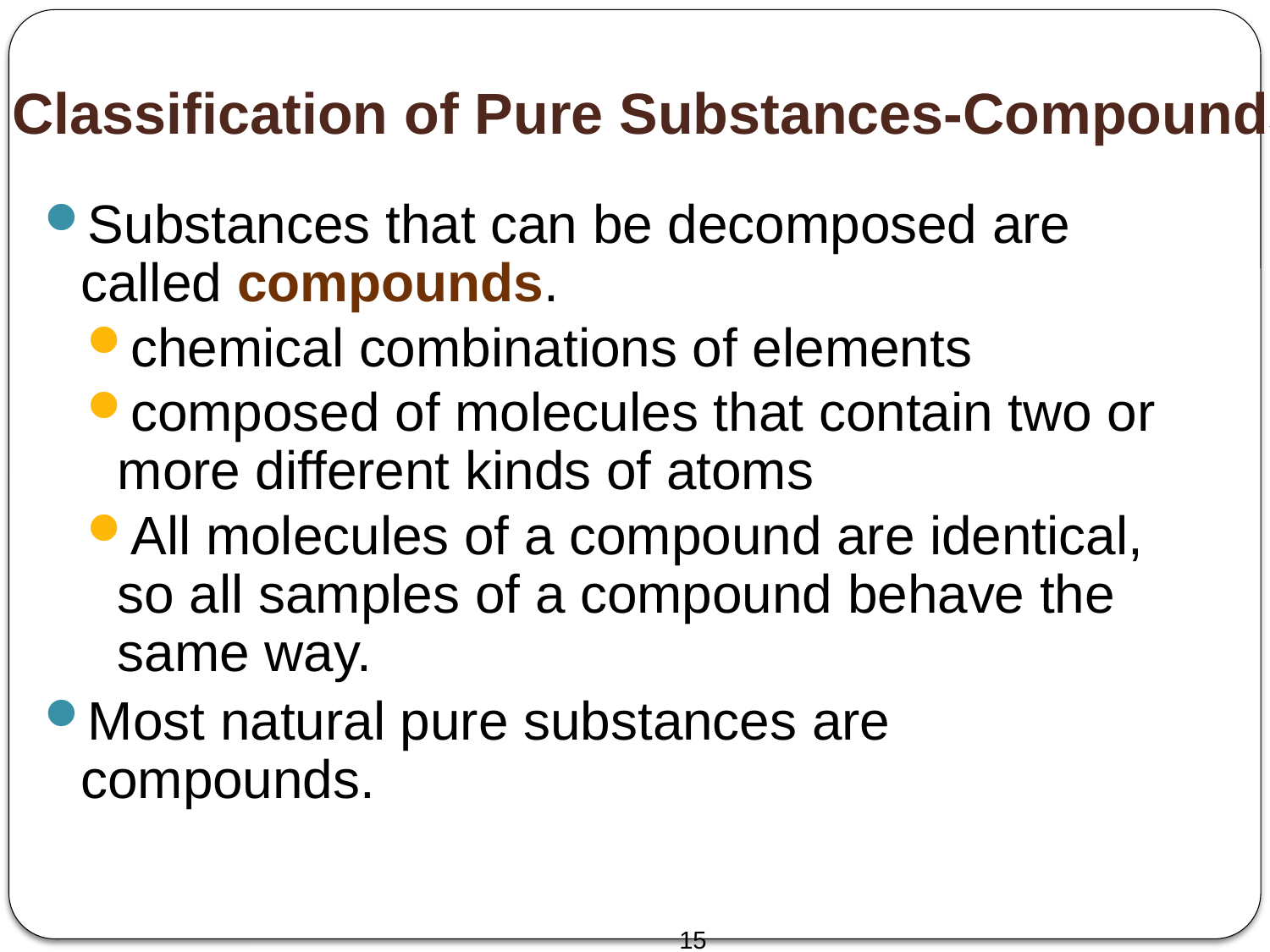

Classification of Pure Substances-Compounds
Substances that can be decomposed are called compounds.
chemical combinations of elements
composed of molecules that contain two or more different kinds of atoms
All molecules of a compound are identical, so all samples of a compound behave the same way.
Most natural pure substances are compounds.
15